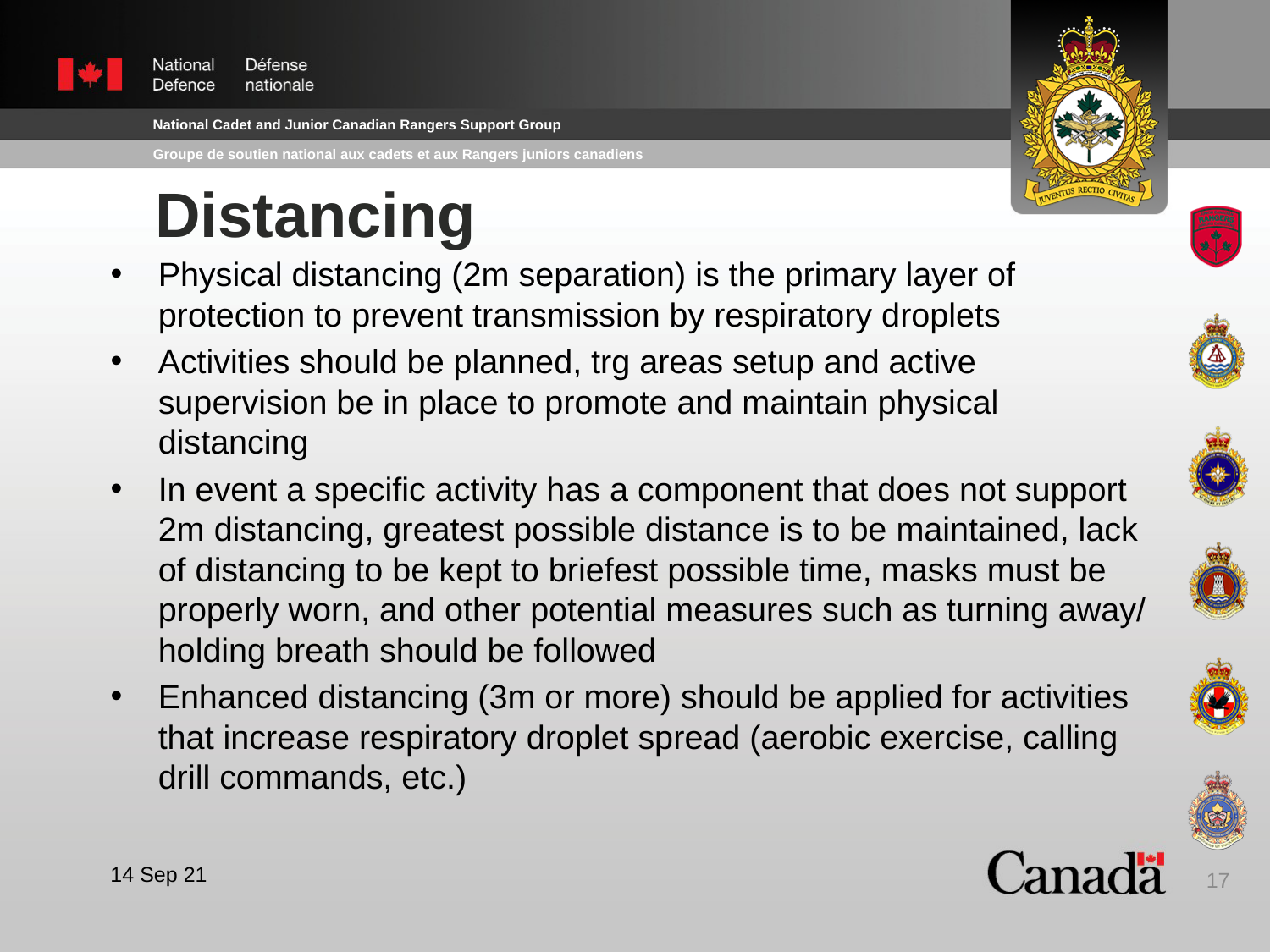

# Distancing
Physical distancing (2m separation) is the primary layer of protection to prevent transmission by respiratory droplets
Activities should be planned, trg areas setup and active supervision be in place to promote and maintain physical distancing
In event a specific activity has a component that does not support 2m distancing, greatest possible distance is to be maintained, lack of distancing to be kept to briefest possible time, masks must be properly worn, and other potential measures such as turning away/ holding breath should be followed
Enhanced distancing (3m or more) should be applied for activities that increase respiratory droplet spread (aerobic exercise, calling drill commands, etc.)
17
14 Sep 21